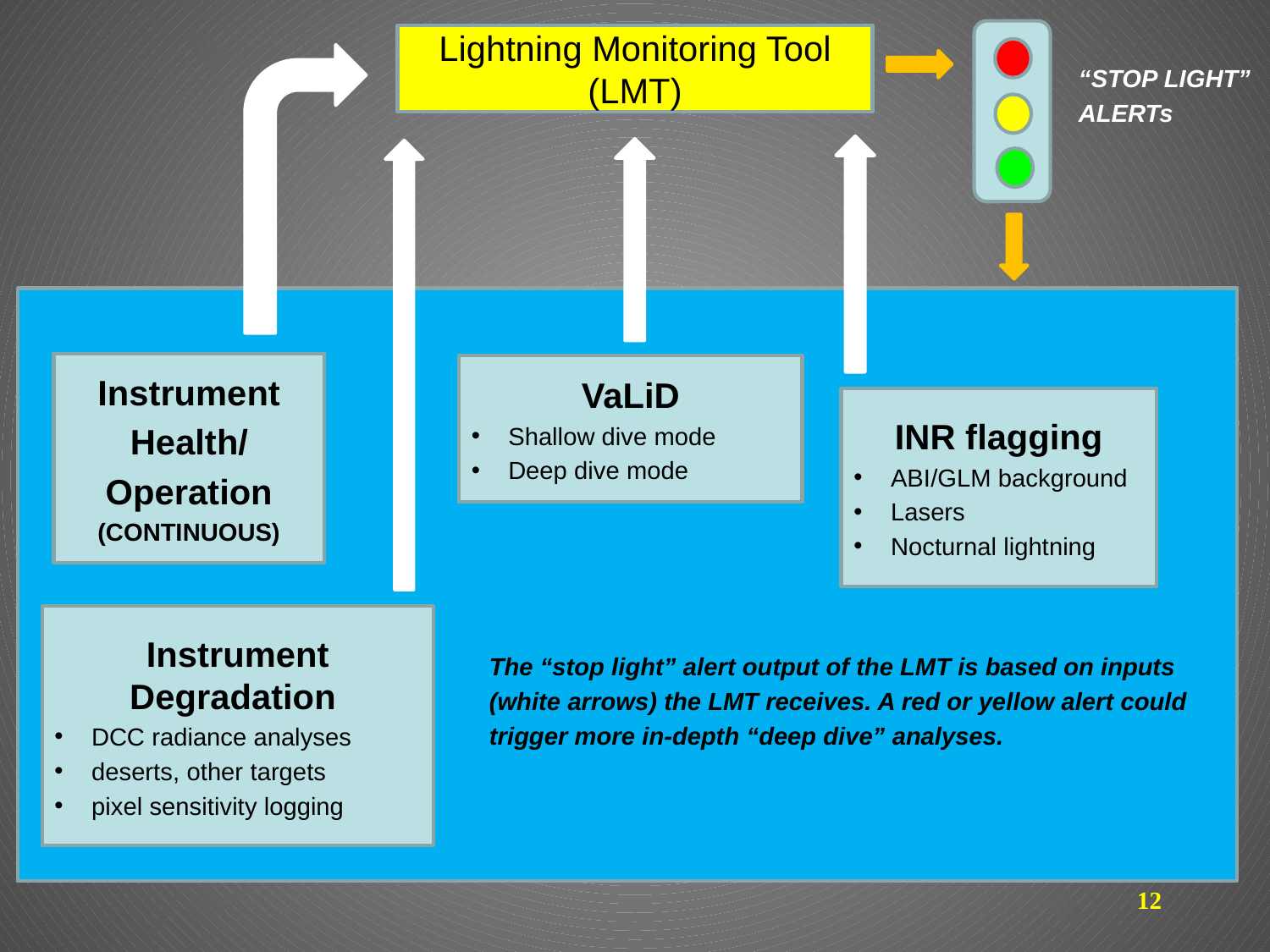

Lightning Monitoring Tool (LMT)

“STOP LIGHT”
ALERTs

Instrument
Health/
Operation
(CONTINUOUS)
VaLiD
 Shallow dive mode
 Deep dive mode
INR flagging
 ABI/GLM background
 Lasers
 Nocturnal lightning
Instrument Degradation
 DCC radiance analyses
 deserts, other targets
 pixel sensitivity logging
The “stop light” alert output of the LMT is based on inputs
(white arrows) the LMT receives. A red or yellow alert could
trigger more in-depth “deep dive” analyses.
12